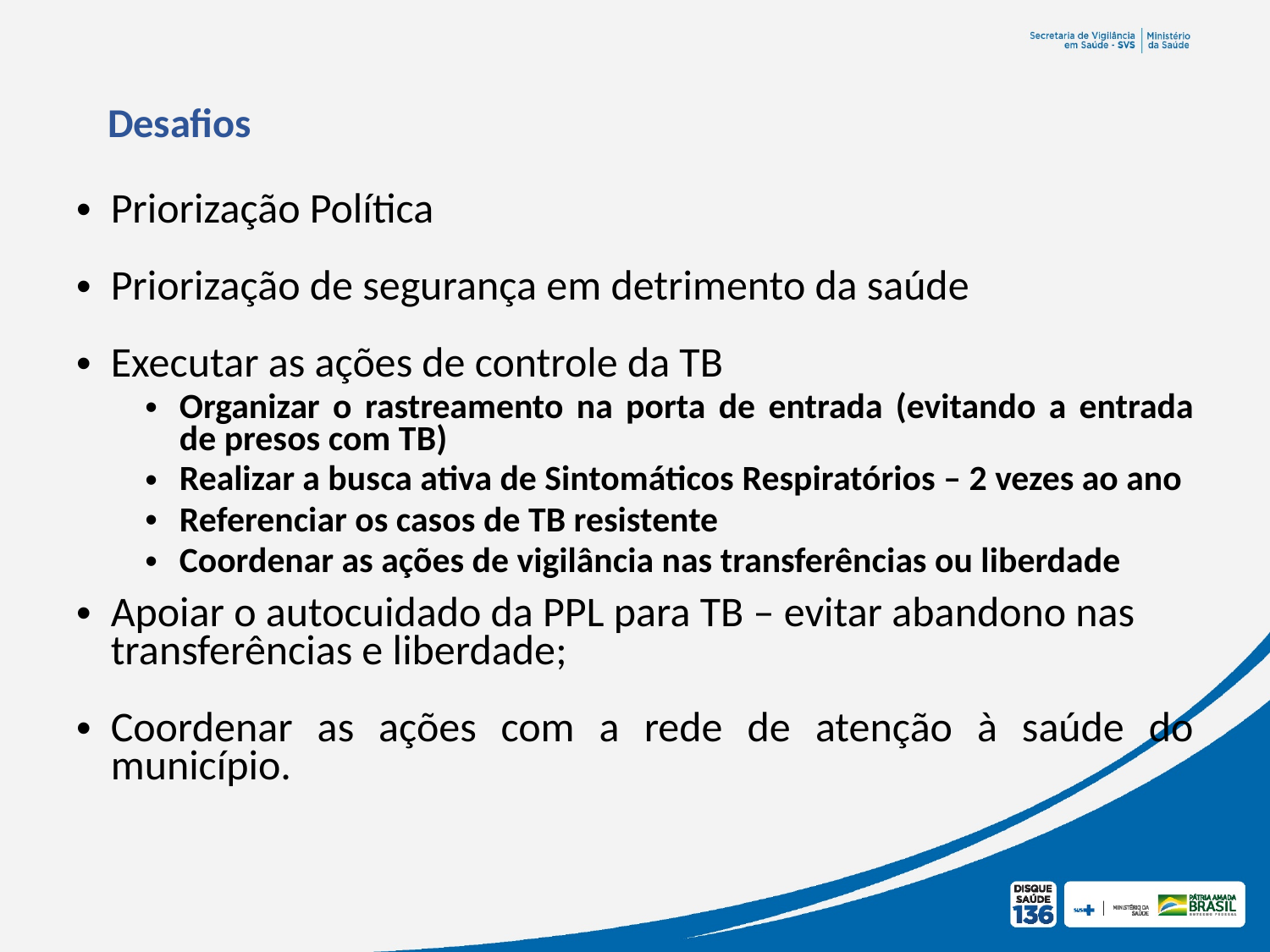

# Desafios
Priorização Política
Priorização de segurança em detrimento da saúde
Executar as ações de controle da TB
Organizar o rastreamento na porta de entrada (evitando a entrada de presos com TB)
Realizar a busca ativa de Sintomáticos Respiratórios – 2 vezes ao ano
Referenciar os casos de TB resistente
Coordenar as ações de vigilância nas transferências ou liberdade
Apoiar o autocuidado da PPL para TB – evitar abandono nas transferências e liberdade;
Coordenar as ações com a rede de atenção à saúde do município.